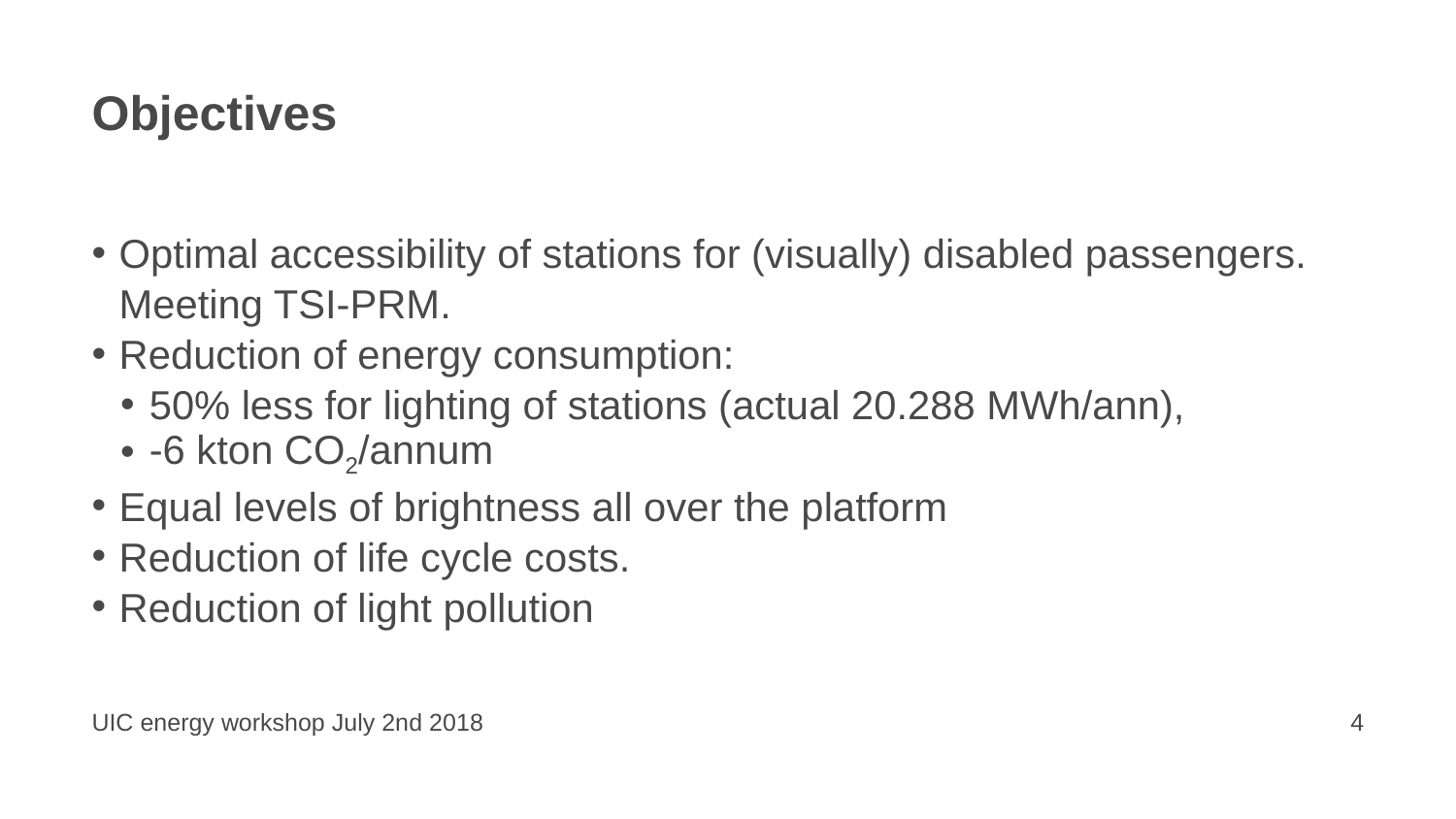

# Objectives
Optimal accessibility of stations for (visually) disabled passengers. Meeting TSI-PRM.
Reduction of energy consumption:
50% less for lighting of stations (actual 20.288 MWh/ann),
-6 kton CO2/annum
Equal levels of brightness all over the platform
Reduction of life cycle costs.
Reduction of light pollution
UIC energy workshop July 2nd 2018